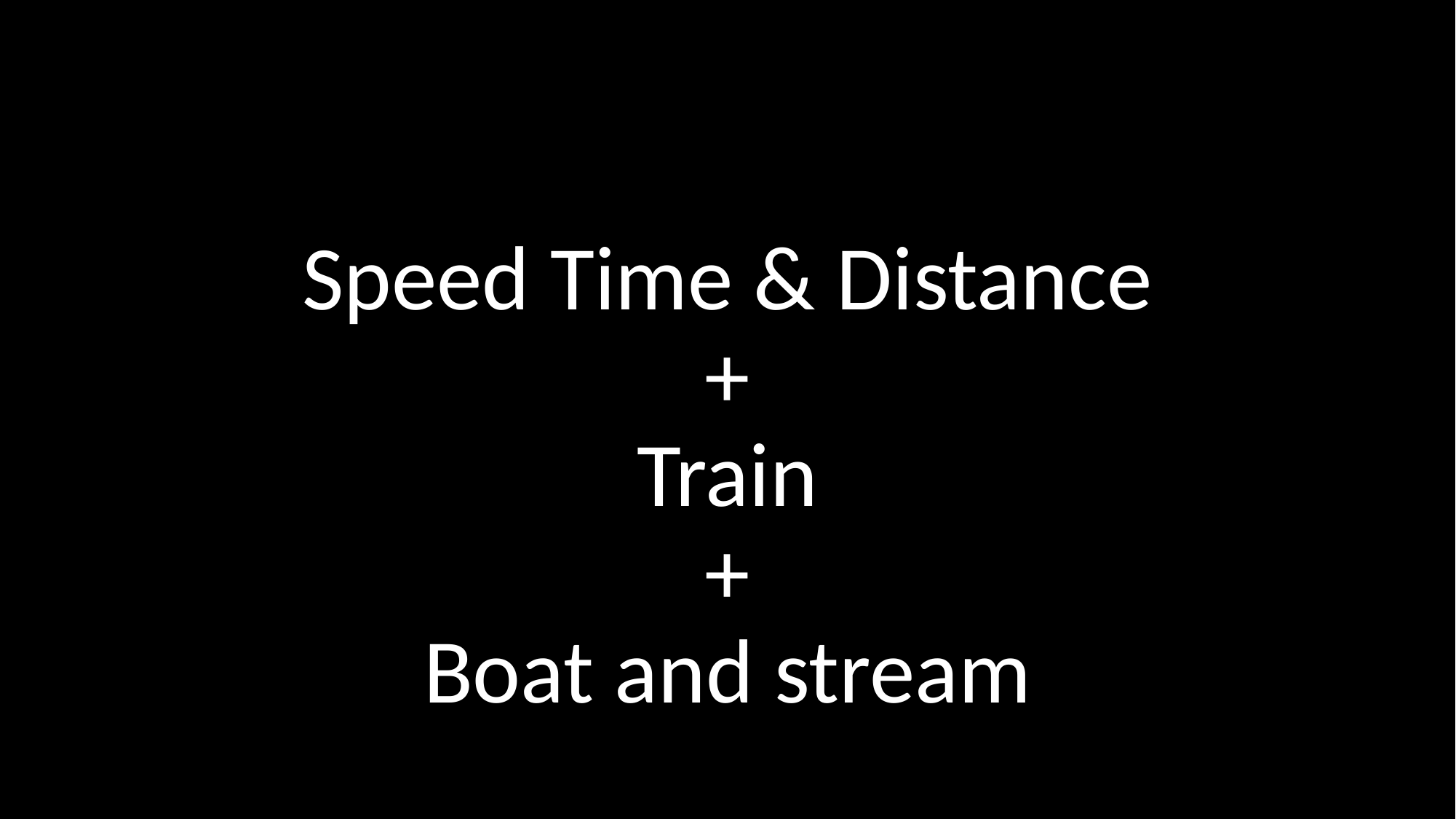

# Speed Time & Distance + Train + Boat and stream